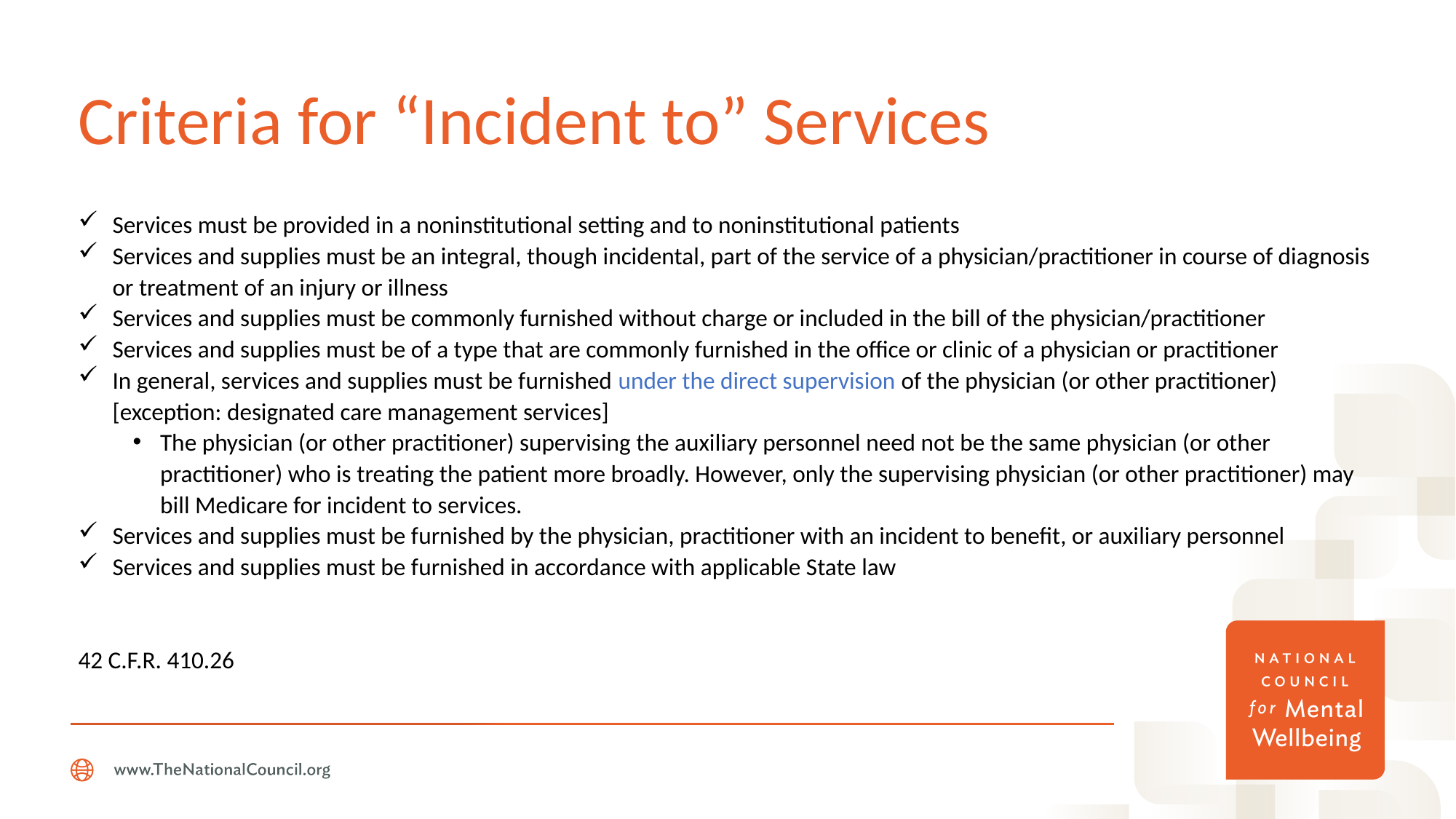

# Criteria for “Incident to” Services
Services must be provided in a noninstitutional setting and to noninstitutional patients
Services and supplies must be an integral, though incidental, part of the service of a physician/practitioner in course of diagnosis or treatment of an injury or illness
Services and supplies must be commonly furnished without charge or included in the bill of the physician/practitioner
Services and supplies must be of a type that are commonly furnished in the office or clinic of a physician or practitioner
In general, services and supplies must be furnished under the direct supervision of the physician (or other practitioner) [exception: designated care management services]
The physician (or other practitioner) supervising the auxiliary personnel need not be the same physician (or other practitioner) who is treating the patient more broadly. However, only the supervising physician (or other practitioner) may bill Medicare for incident to services.
Services and supplies must be furnished by the physician, practitioner with an incident to benefit, or auxiliary personnel
Services and supplies must be furnished in accordance with applicable State law

42 C.F.R. 410.26